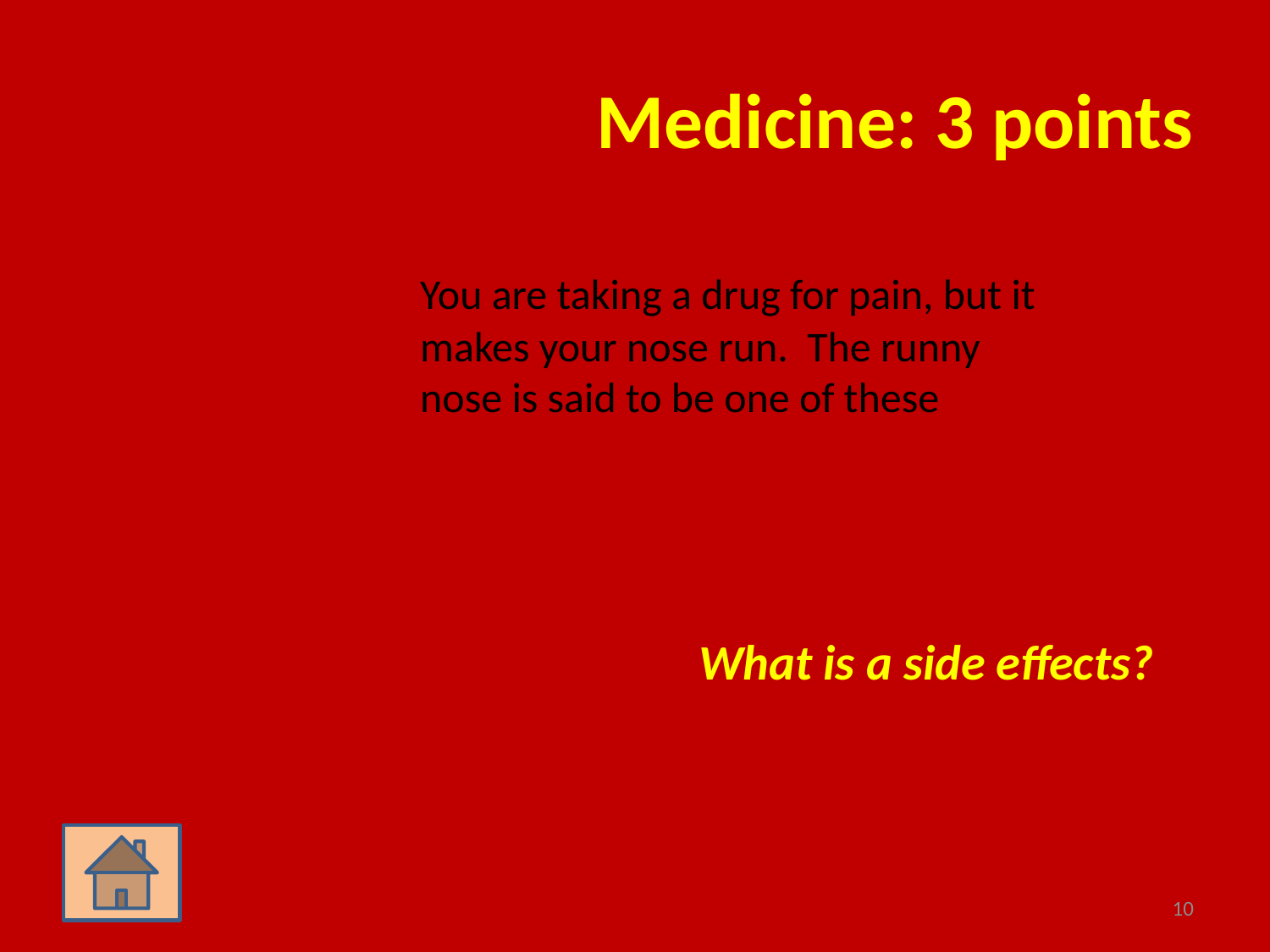

# Medicine: 3 points
	You are taking a drug for pain, but it makes your nose run.  The runny nose is said to be one of these

What is a side effects?

10